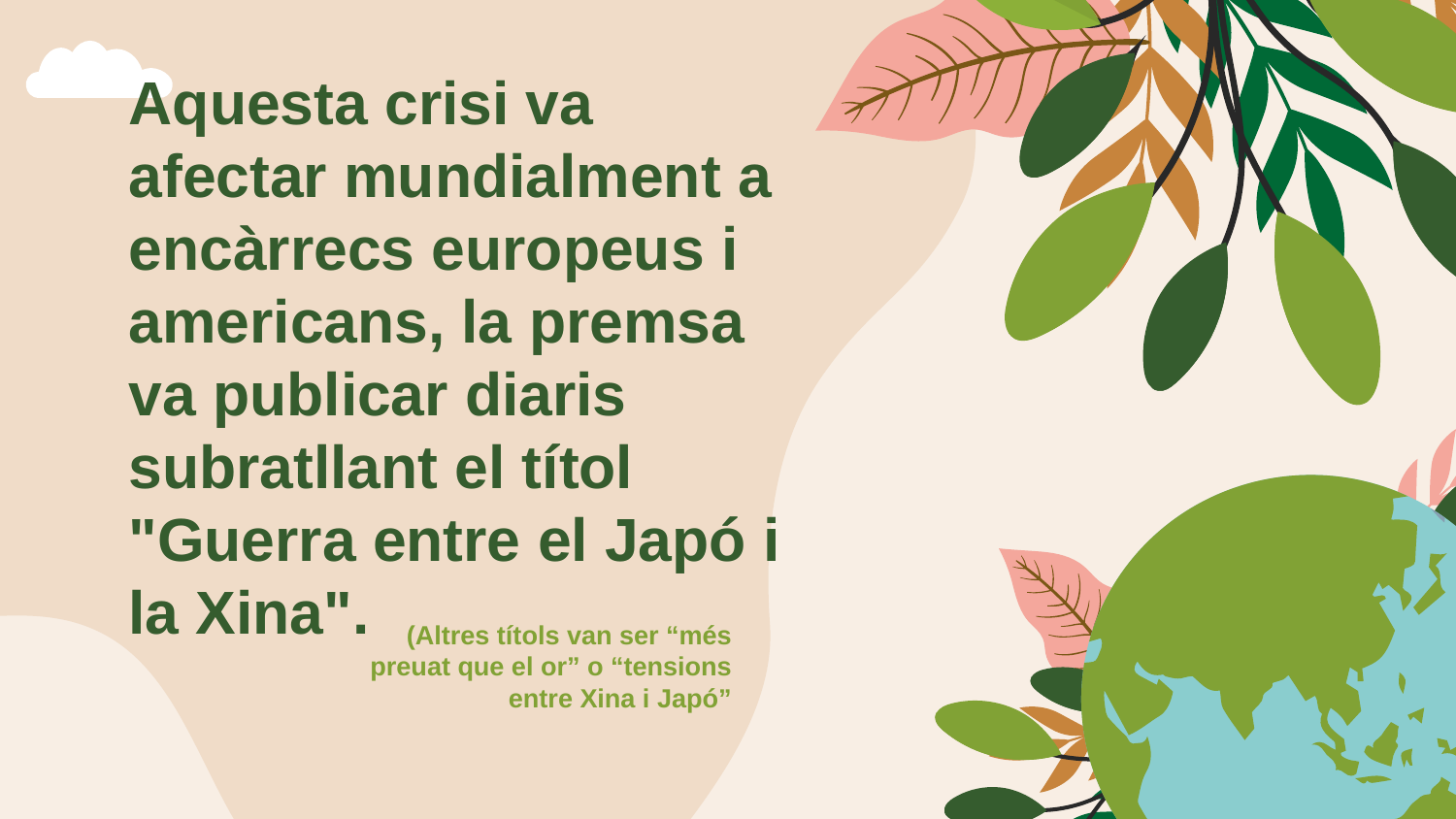

# Aquesta crisi va afectar mundialment a encàrrecs europeus i americans, la premsa va publicar diaris subratllant el títol "Guerra entre el Japó i la Xina".

(Altres títols van ser “més preuat que el or” o “tensions entre Xina i Japó”